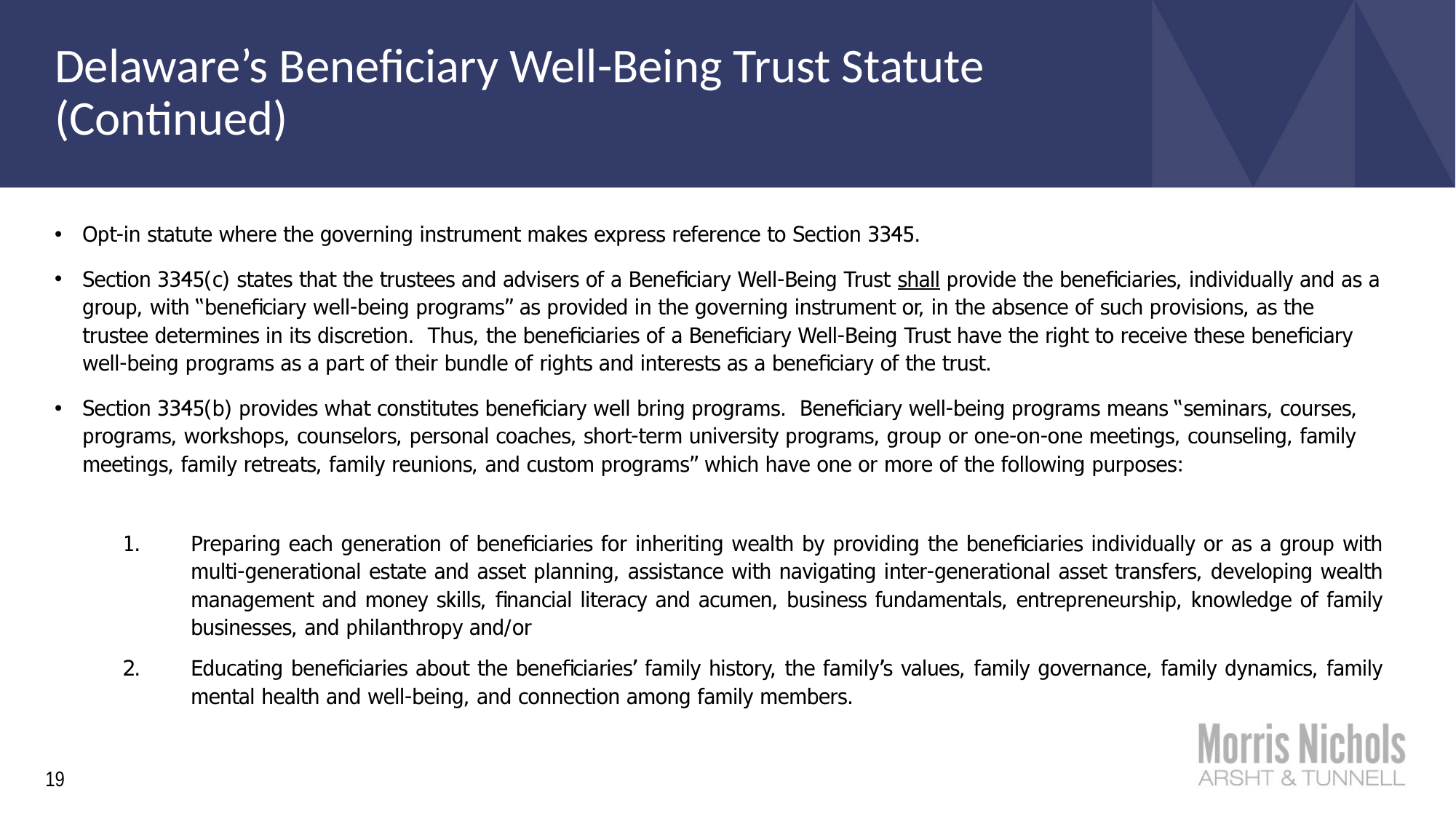

# Delaware’s Beneficiary Well-Being Trust Statute (Continued)
Opt-in statute where the governing instrument makes express reference to Section 3345.
Section 3345(c) states that the trustees and advisers of a Beneficiary Well-Being Trust shall provide the beneficiaries, individually and as a group, with “beneficiary well-being programs” as provided in the governing instrument or, in the absence of such provisions, as the trustee determines in its discretion.  Thus, the beneficiaries of a Beneficiary Well-Being Trust have the right to receive these beneficiary well-being programs as a part of their bundle of rights and interests as a beneficiary of the trust.
Section 3345(b) provides what constitutes beneficiary well bring programs.  Beneficiary well-being programs means “seminars, courses, programs, workshops, counselors, personal coaches, short-term university programs, group or one-on-one meetings, counseling, family meetings, family retreats, family reunions, and custom programs” which have one or more of the following purposes:

Preparing each generation of beneficiaries for inheriting wealth by providing the beneficiaries individually or as a group with multi-generational estate and asset planning, assistance with navigating inter-generational asset transfers, developing wealth management and money skills, financial literacy and acumen, business fundamentals, entrepreneurship, knowledge of family businesses, and philanthropy and/or
Educating beneficiaries about the beneficiaries’ family history, the family’s values, family governance, family dynamics, family mental health and well-being, and connection among family members.

19